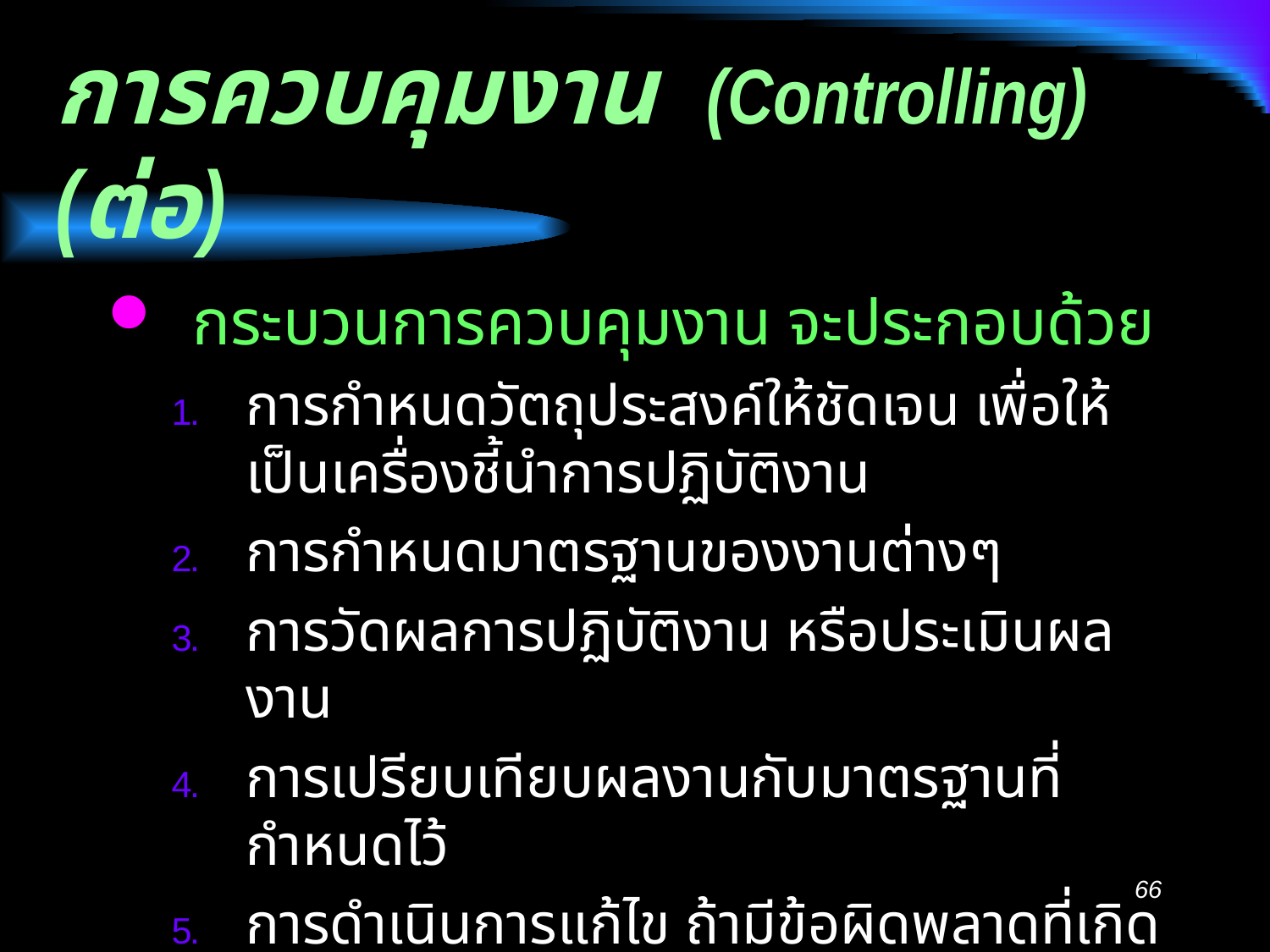

# การควบคุมงาน  (Controlling) (ต่อ)
กระบวนการควบคุมงาน จะประกอบด้วย
การกำหนดวัตถุประสงค์ให้ชัดเจน เพื่อให้เป็นเครื่องชี้นำการปฏิบัติงาน
การกำหนดมาตรฐานของงานต่างๆ
การวัดผลการปฏิบัติงาน หรือประเมินผลงาน
การเปรียบเทียบผลงานกับมาตรฐานที่กำหนดไว้
การดำเนินการแก้ไข ถ้ามีข้อผิดพลาดที่เกิดขึ้น
66